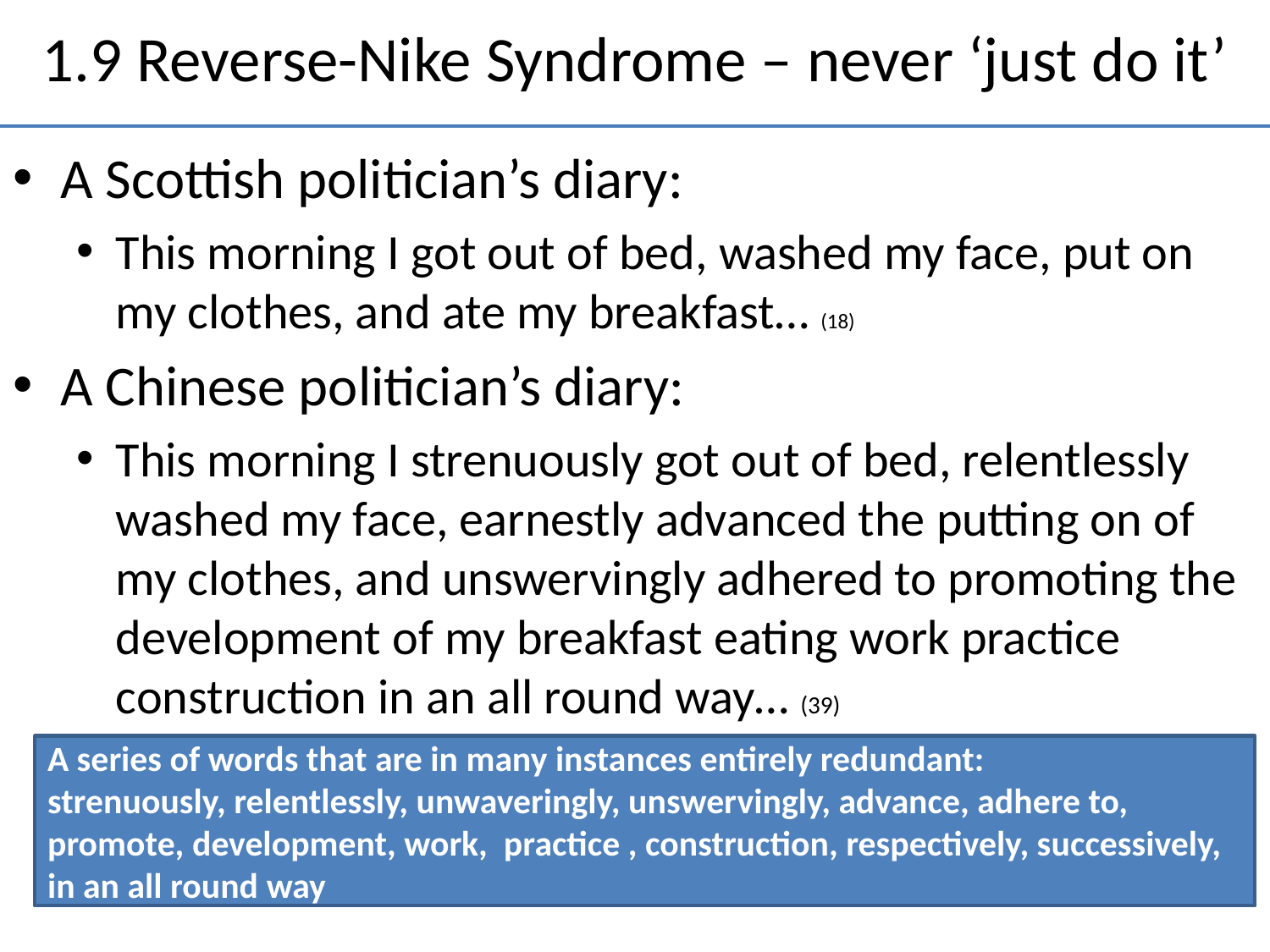

# 1.9 Reverse-Nike Syndrome – never ‘just do it’
A Scottish politician’s diary:
This morning I got out of bed, washed my face, put on my clothes, and ate my breakfast… (18)
A Chinese politician’s diary:
This morning I strenuously got out of bed, relentlessly washed my face, earnestly advanced the putting on of my clothes, and unswervingly adhered to promoting the development of my breakfast eating work practice construction in an all round way… (39)

A series of words that are in many instances entirely redundant:
strenuously, relentlessly, unwaveringly, unswervingly, advance, adhere to, promote, development, work,  practice , construction, respectively, successively, in an all round way